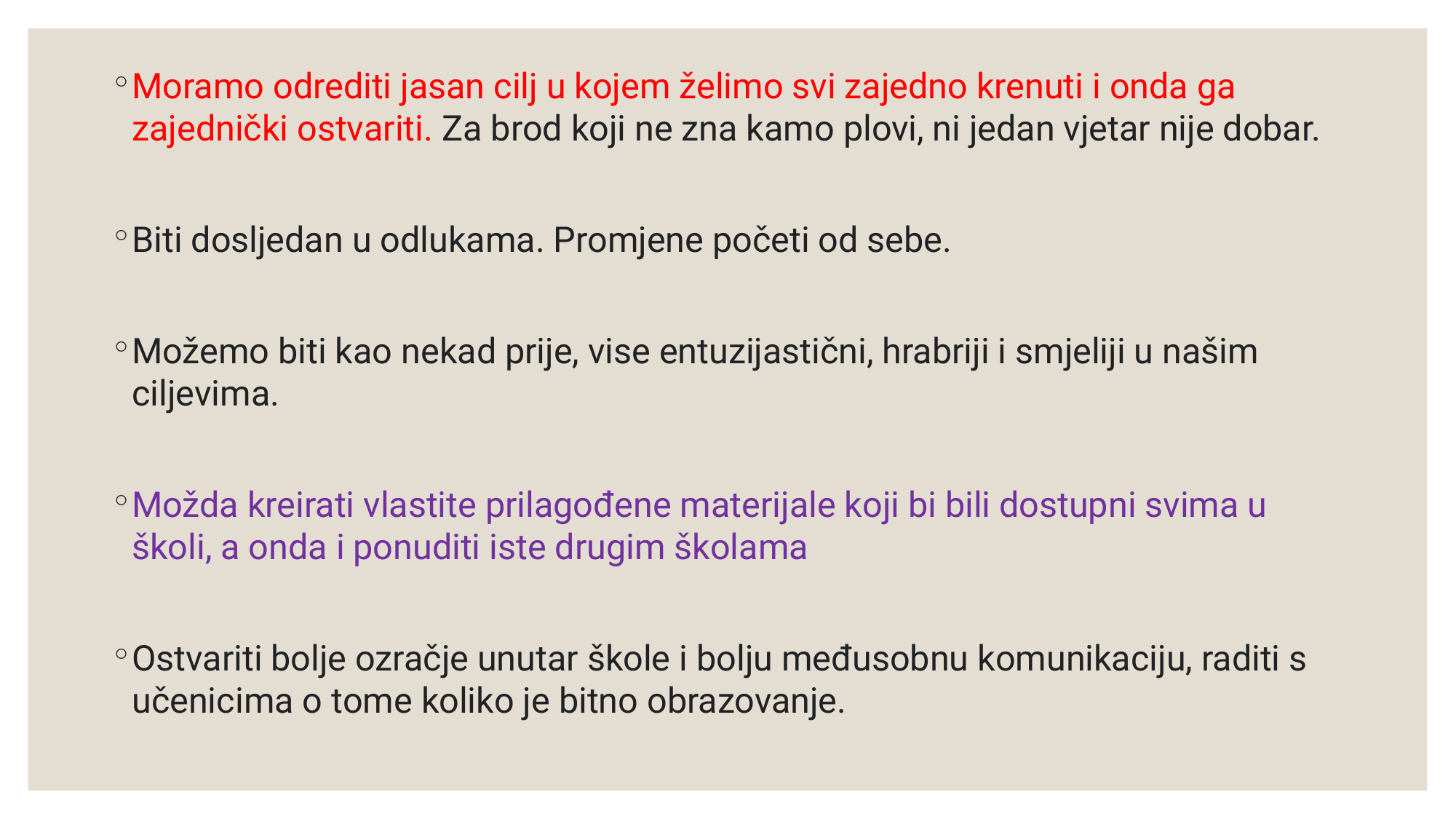

Moramo odrediti jasan cilj u kojem želimo svi zajedno krenuti i onda ga zajednički ostvariti. Za brod koji ne zna kamo plovi, ni jedan vjetar nije dobar.

Biti dosljedan u odlukama. Promjene početi od sebe.

Možemo biti kao nekad prije, vise entuzijastični, hrabriji i smjeliji u našim ciljevima.

Možda kreirati vlastite prilagođene materijale koji bi bili dostupni svima u školi, a onda i ponuditi iste drugim školama

Ostvariti bolje ozračje unutar škole i bolju međusobnu komunikaciju, raditi s učenicima o tome koliko je bitno obrazovanje.